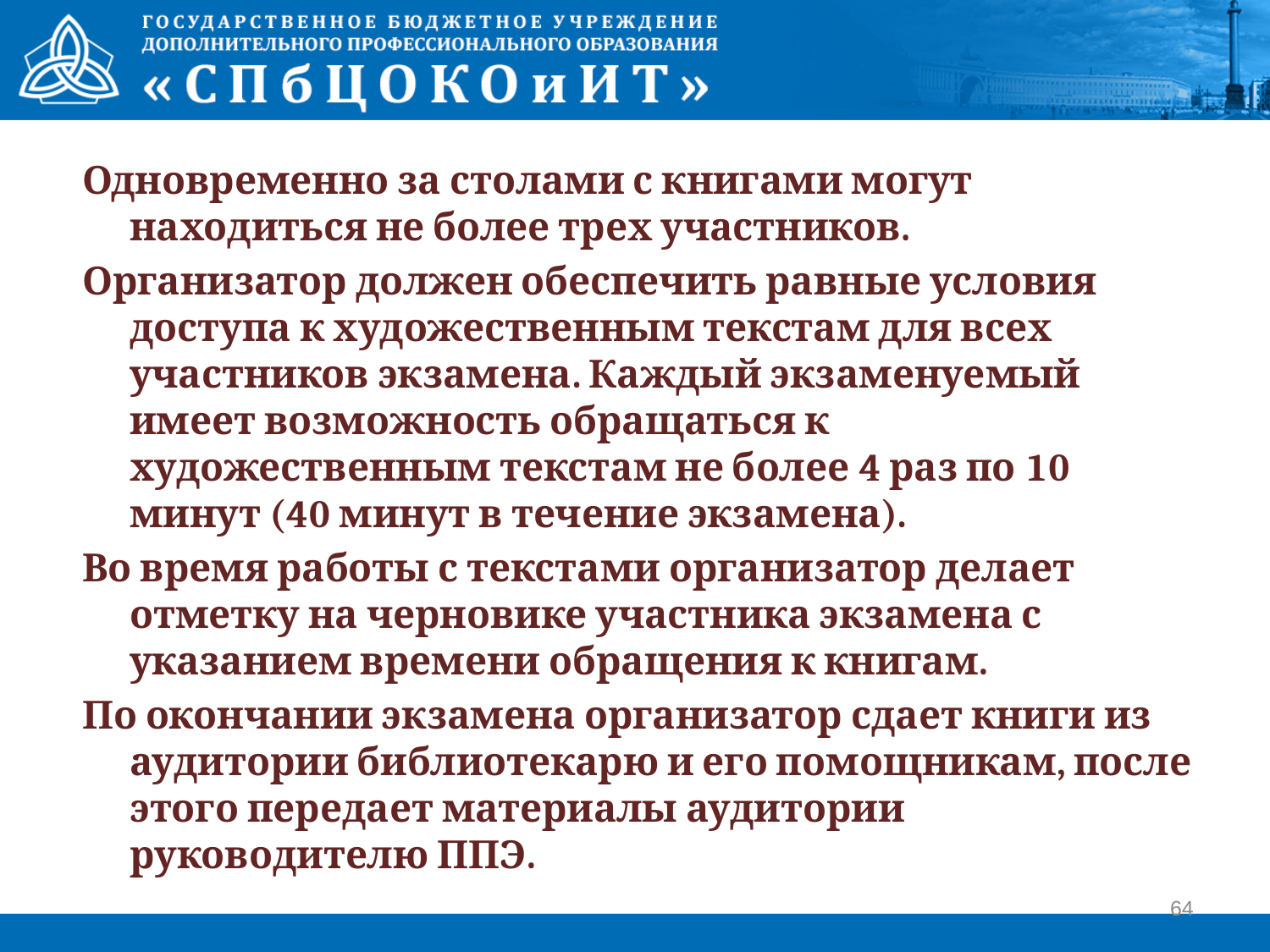

Одновременно за столами с книгами могут находиться не более трех участников.
Организатор должен обеспечить равные условия доступа к художественным текстам для всех участников экзамена. Каждый экзаменуемый имеет возможность обращаться к художественным текстам не более 4 раз по 10 минут (40 минут в течение экзамена).
Во время работы с текстами организатор делает отметку на черновике участника экзамена с указанием времени обращения к книгам.
По окончании экзамена организатор сдает книги из аудитории библиотекарю и его помощникам, после этого передает материалы аудитории руководителю ППЭ.

64